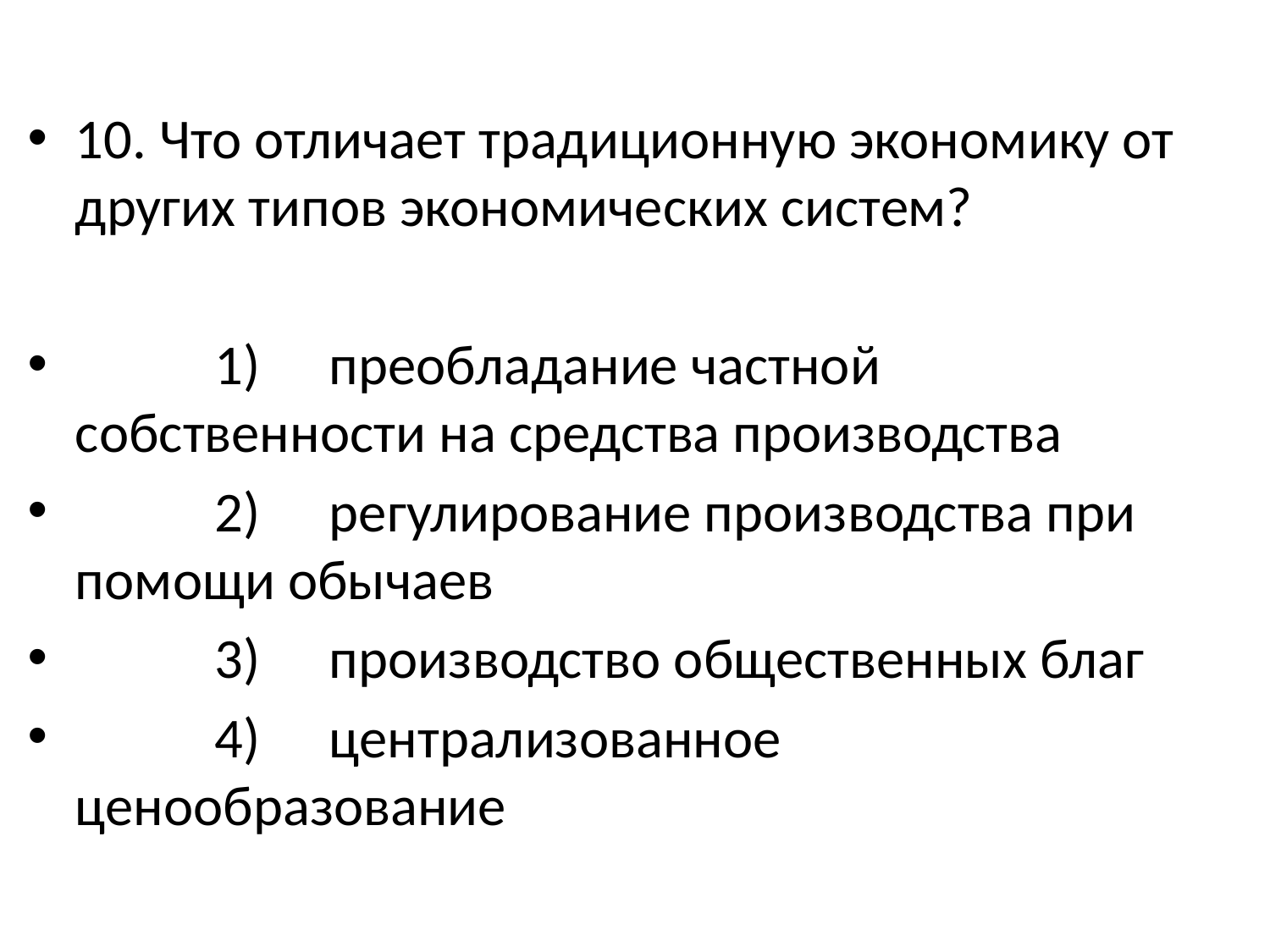

10. Что отличает традиционную экономику от других типов экономических систем?

	 1) 	преобладание частной собственности на средства производства
	 2) 	регулирование производства при помощи обычаев
	 3) 	производство общественных благ
	 4) 	централизованное ценообразование